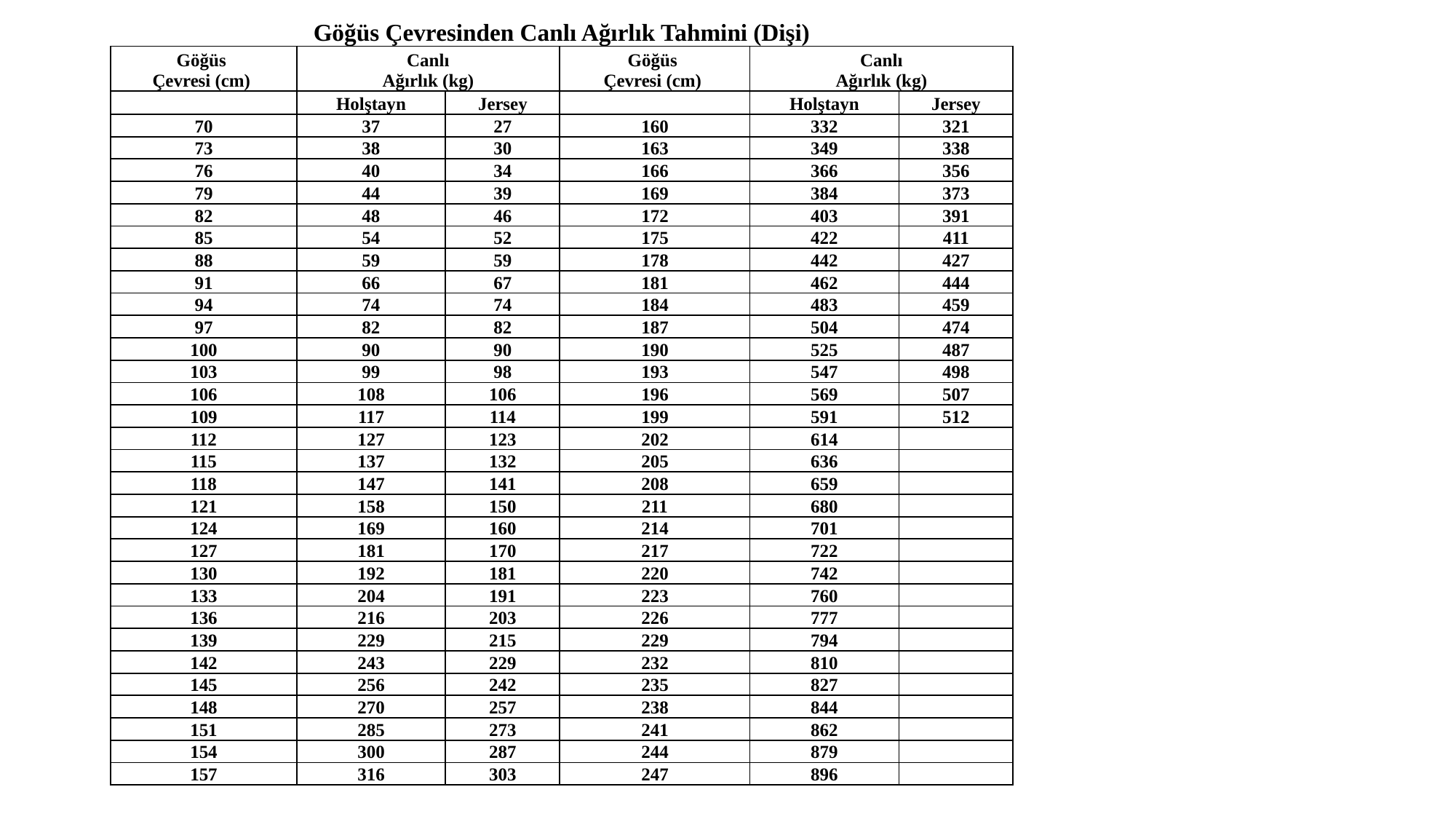

| Göğüs Çevresinden Canlı Ağırlık Tahmini (Dişi) |  |  |  |  |  |
| --- | --- | --- | --- | --- | --- |
| Göğüs Çevresi (cm) | Canlı Ağırlık (kg) |  | Göğüs Çevresi (cm) | Canlı Ağırlık (kg) |  |
|  | Holştayn | Jersey |  | Holştayn | Jersey |
| 70 | 37 | 27 | 160 | 332 | 321 |
| 73 | 38 | 30 | 163 | 349 | 338 |
| 76 | 40 | 34 | 166 | 366 | 356 |
| 79 | 44 | 39 | 169 | 384 | 373 |
| 82 | 48 | 46 | 172 | 403 | 391 |
| 85 | 54 | 52 | 175 | 422 | 411 |
| 88 | 59 | 59 | 178 | 442 | 427 |
| 91 | 66 | 67 | 181 | 462 | 444 |
| 94 | 74 | 74 | 184 | 483 | 459 |
| 97 | 82 | 82 | 187 | 504 | 474 |
| 100 | 90 | 90 | 190 | 525 | 487 |
| 103 | 99 | 98 | 193 | 547 | 498 |
| 106 | 108 | 106 | 196 | 569 | 507 |
| 109 | 117 | 114 | 199 | 591 | 512 |
| 112 | 127 | 123 | 202 | 614 |  |
| 115 | 137 | 132 | 205 | 636 |  |
| 118 | 147 | 141 | 208 | 659 |  |
| 121 | 158 | 150 | 211 | 680 |  |
| 124 | 169 | 160 | 214 | 701 |  |
| 127 | 181 | 170 | 217 | 722 |  |
| 130 | 192 | 181 | 220 | 742 |  |
| 133 | 204 | 191 | 223 | 760 |  |
| 136 | 216 | 203 | 226 | 777 |  |
| 139 | 229 | 215 | 229 | 794 |  |
| 142 | 243 | 229 | 232 | 810 |  |
| 145 | 256 | 242 | 235 | 827 |  |
| 148 | 270 | 257 | 238 | 844 |  |
| 151 | 285 | 273 | 241 | 862 |  |
| 154 | 300 | 287 | 244 | 879 |  |
| 157 | 316 | 303 | 247 | 896 |  |